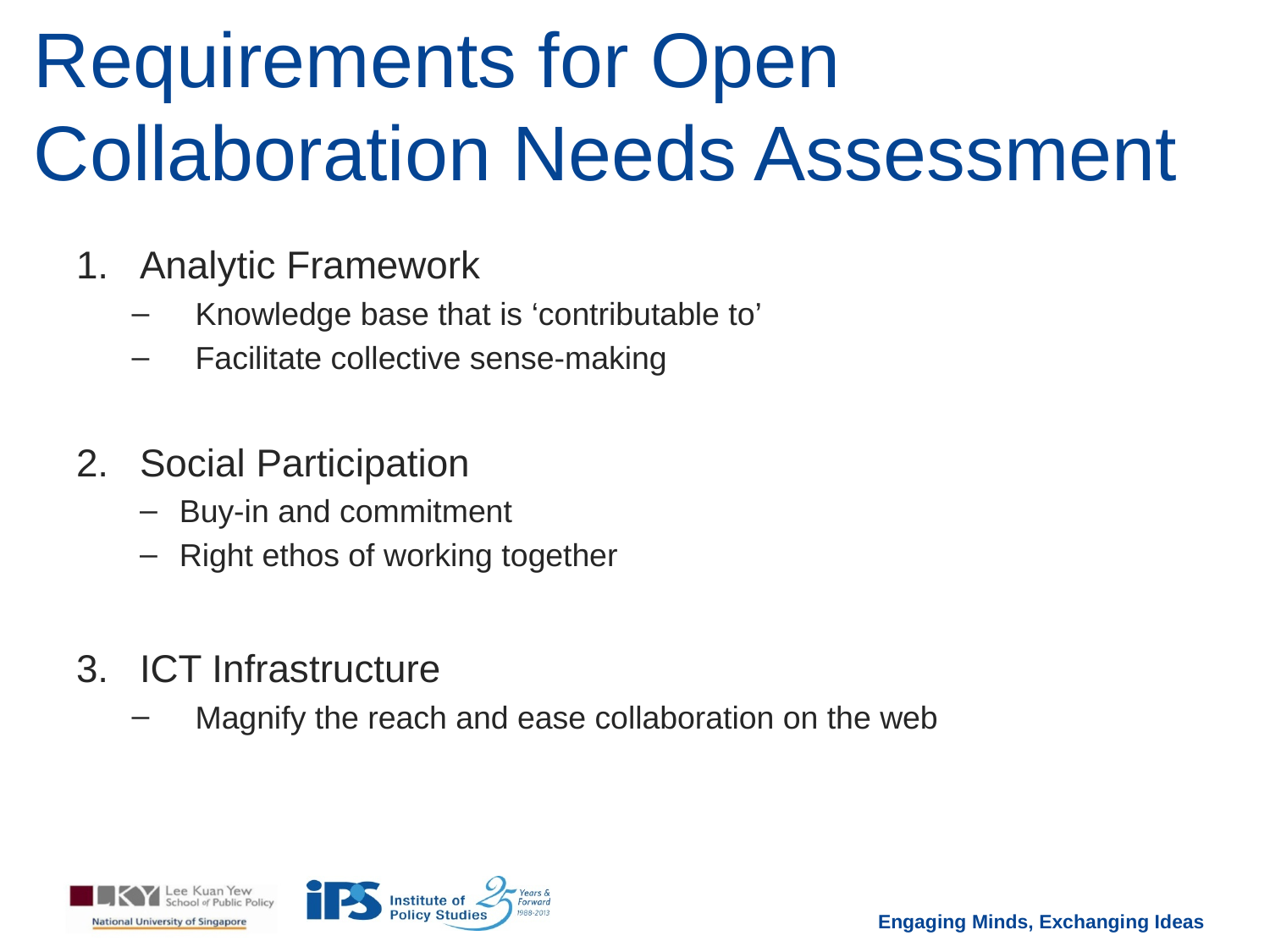

# Requirements for Open Collaboration Needs Assessment

Analytic Framework
Knowledge base that is ‘contributable to’
Facilitate collective sense-making

Social Participation
Buy-in and commitment
Right ethos of working together

ICT Infrastructure
Magnify the reach and ease collaboration on the web